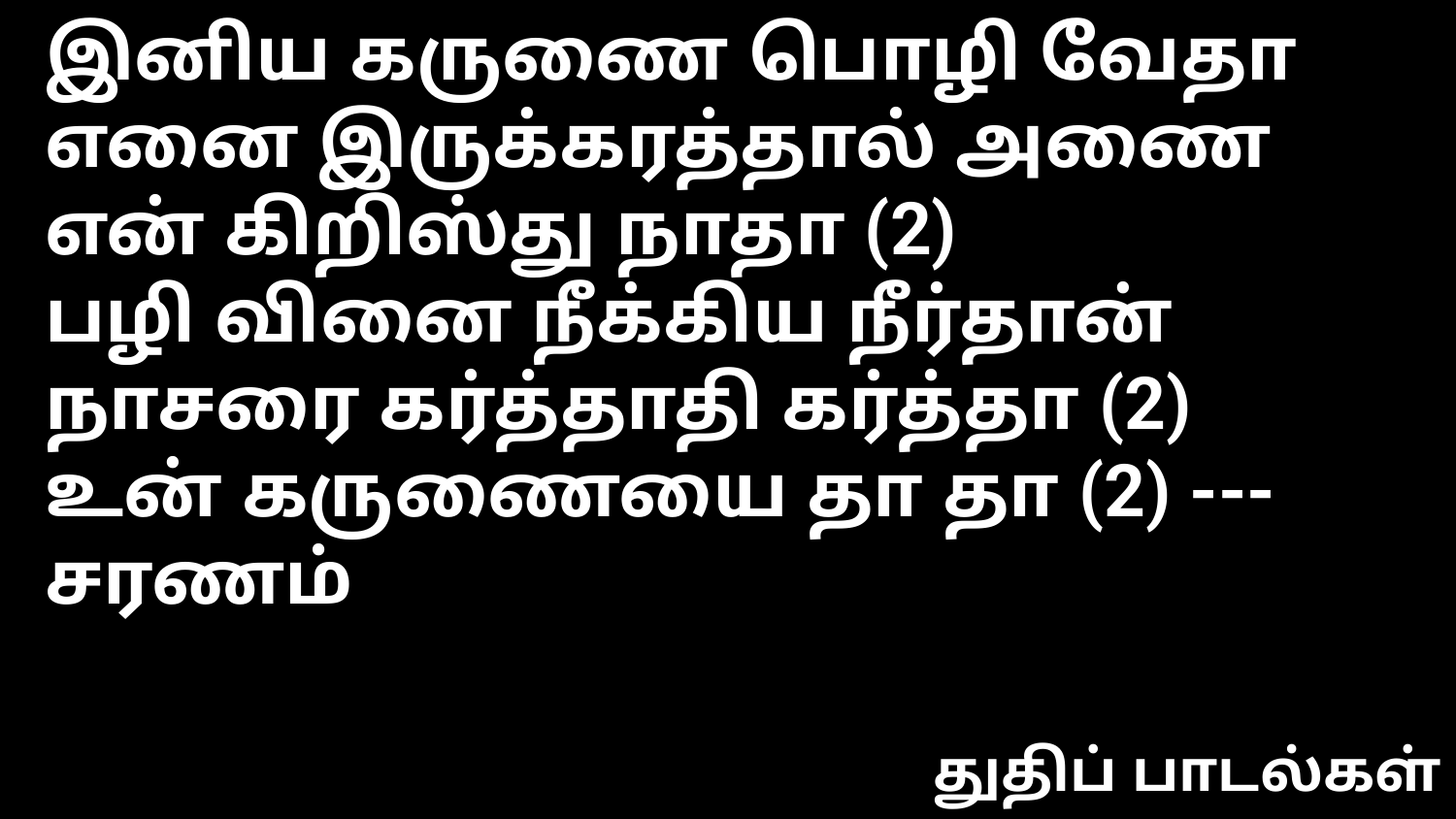

இனிய கருணை பொழி வேதா
எனை இருக்கரத்தால் அணை என் கிறிஸ்து நாதா (2)
பழி வினை நீக்கிய நீர்தான் நாசரை கர்த்தாதி கர்த்தா (2)
உன் கருணையை தா தா (2) --- சரணம்

துதிப் பாடல்கள்